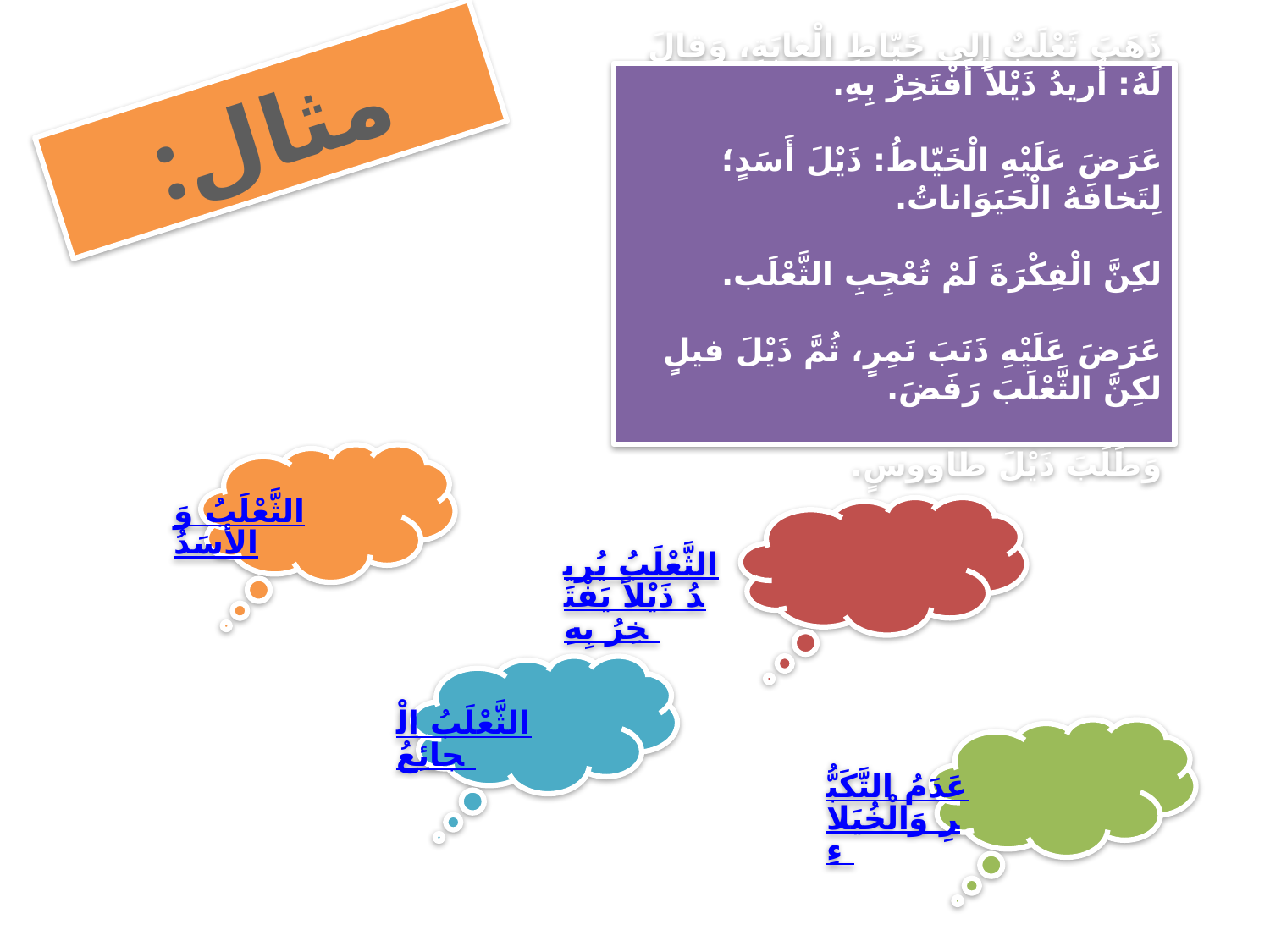

ذَهَبَ ثَعْلَبٌ إِلى خَيّاطِ الْغابَةِ، وَقالَ لَهُ: أُريدُ ذَيْلاً أَفْتَخِرُ بِهِ.
عَرَضَ عَلَيْهِ الْخَيّاطُ: ذَيْلَ أَسَدٍ؛ لِتَخافَهُ الْحَيَوَاناتُ.
لكِنَّ الْفِكْرَةَ لَمْ تُعْجِبِ الثَّعْلَب.
عَرَضَ عَلَيْهِ ذَنَبَ نَمِرٍ، ثُمَّ ذَيْلَ فيلٍ لكِنَّ الثَّعْلَبَ رَفَضَ.
وَطَلَبَ ذَيْلَ طاووسٍ.
مثال:
الثَّعْلَبُ وَالأسَدُ
الثَّعْلَبُ يُريدُ ذَيْلاً يَفْتَخِرُ بِهِ
الثَّعْلَبُ الْجائِعُ
عَدَمُ التَّكَبُّرِ وَالْخُيَلاءِ